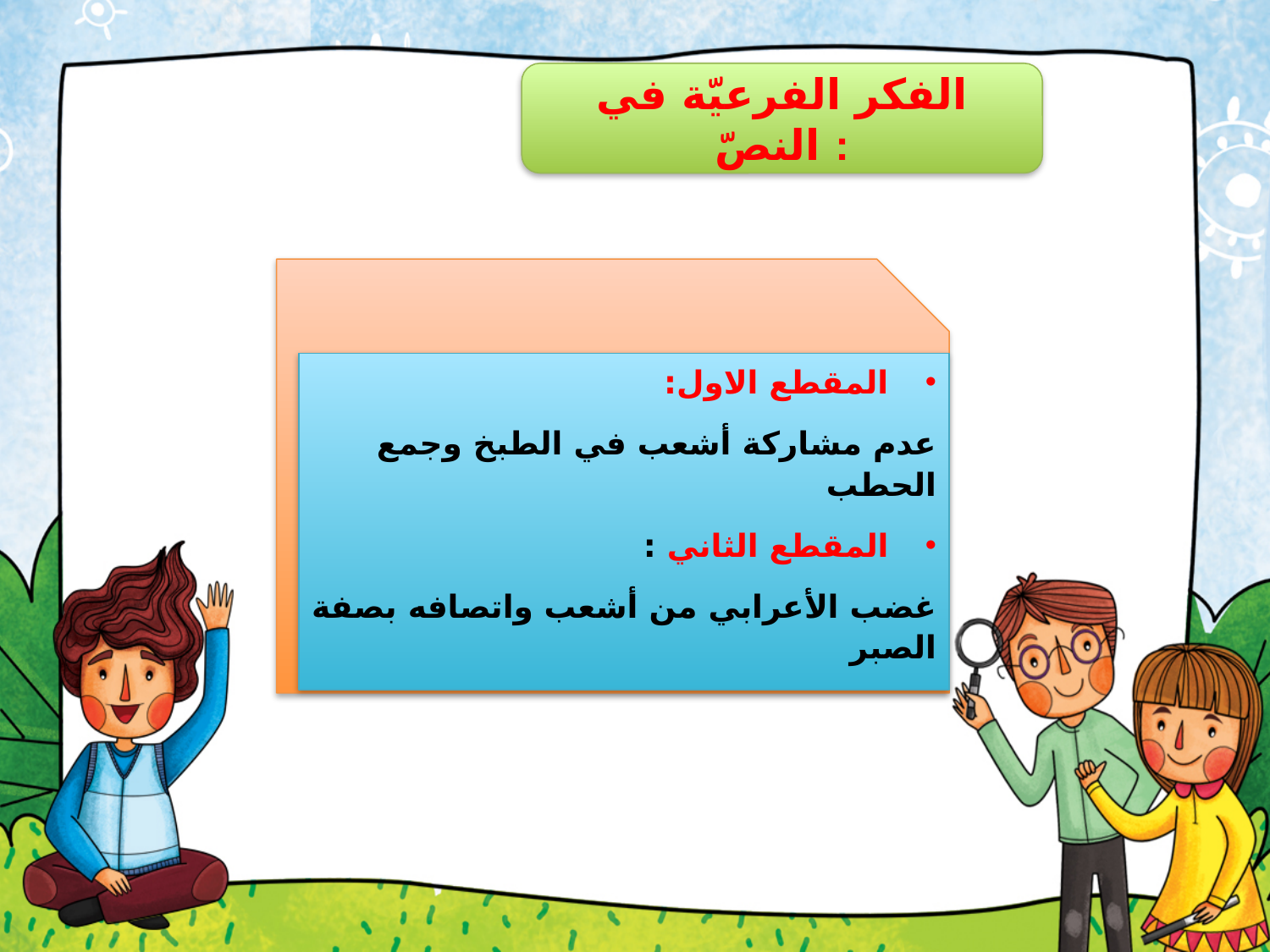

الفكر الفرعيّة في النصّ :

المقطع الاول:
عدم مشاركة أشعب في الطبخ وجمع الحطب
المقطع الثاني :
غضب الأعرابي من أشعب واتصافه بصفة الصبر